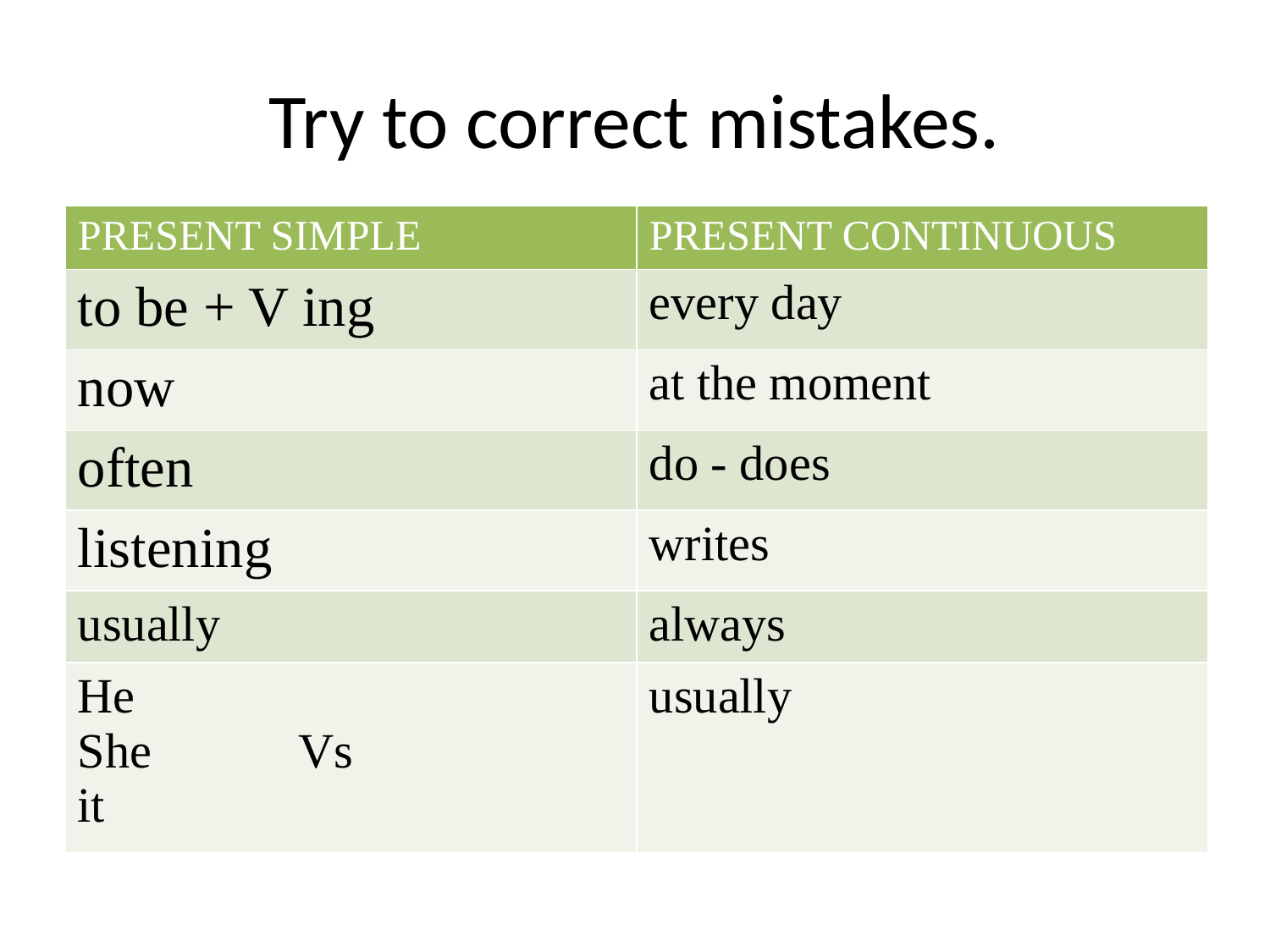

# Try to correct mistakes.
| PRESENT SIMPLE | PRESENT CONTINUOUS |
| --- | --- |
| to be + V ing | every day |
| now | at the moment |
| often | do - does |
| listening | writes |
| usually | always |
| He She Vs it | usually |